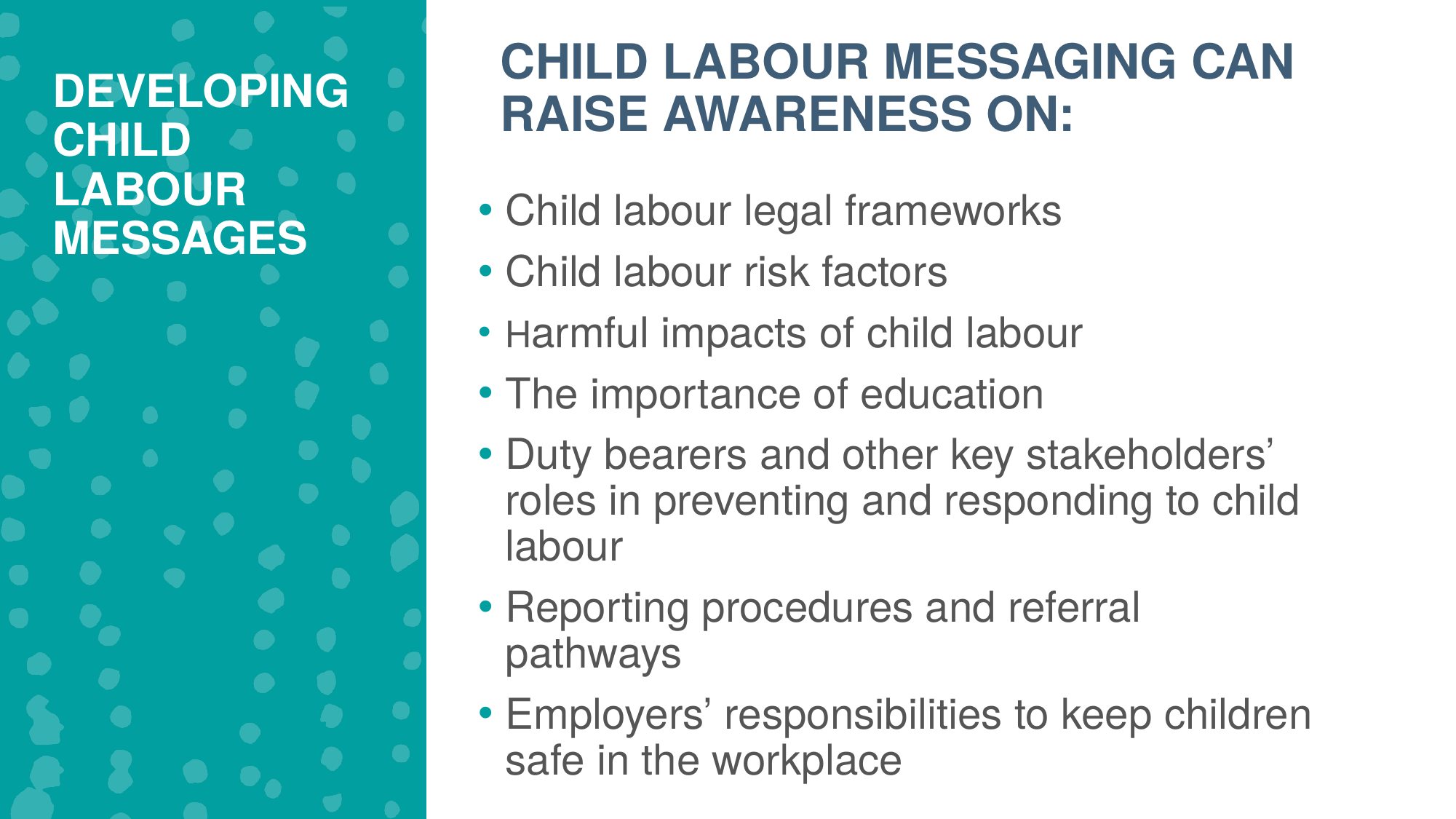

CHILD LABOUR MESSAGING CAN RAISE AWARENESS ON:

DEVELOPING CHILD LABOUR MESSAGES

Child labour legal frameworks
Child labour risk factors
Harmful impacts of child labour
The importance of education
Duty bearers and other key stakeholders’ roles in preventing and responding to child labour
Reporting procedures and referral pathways
Employers’ responsibilities to keep children safe in the workplace